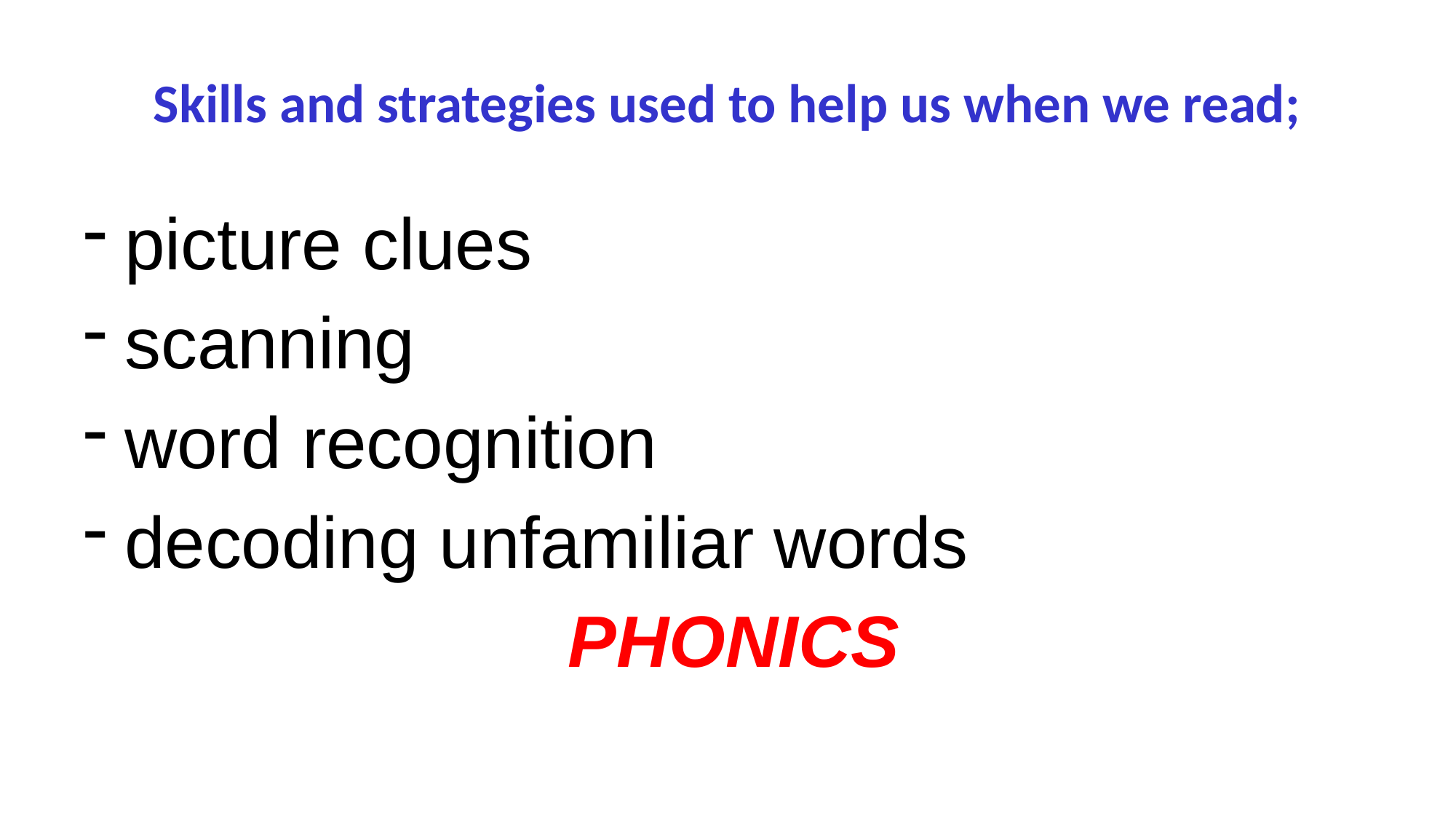

# Skills and strategies used to help us when we read;
picture clues
scanning
word recognition
decoding unfamiliar words
                        PHONICS